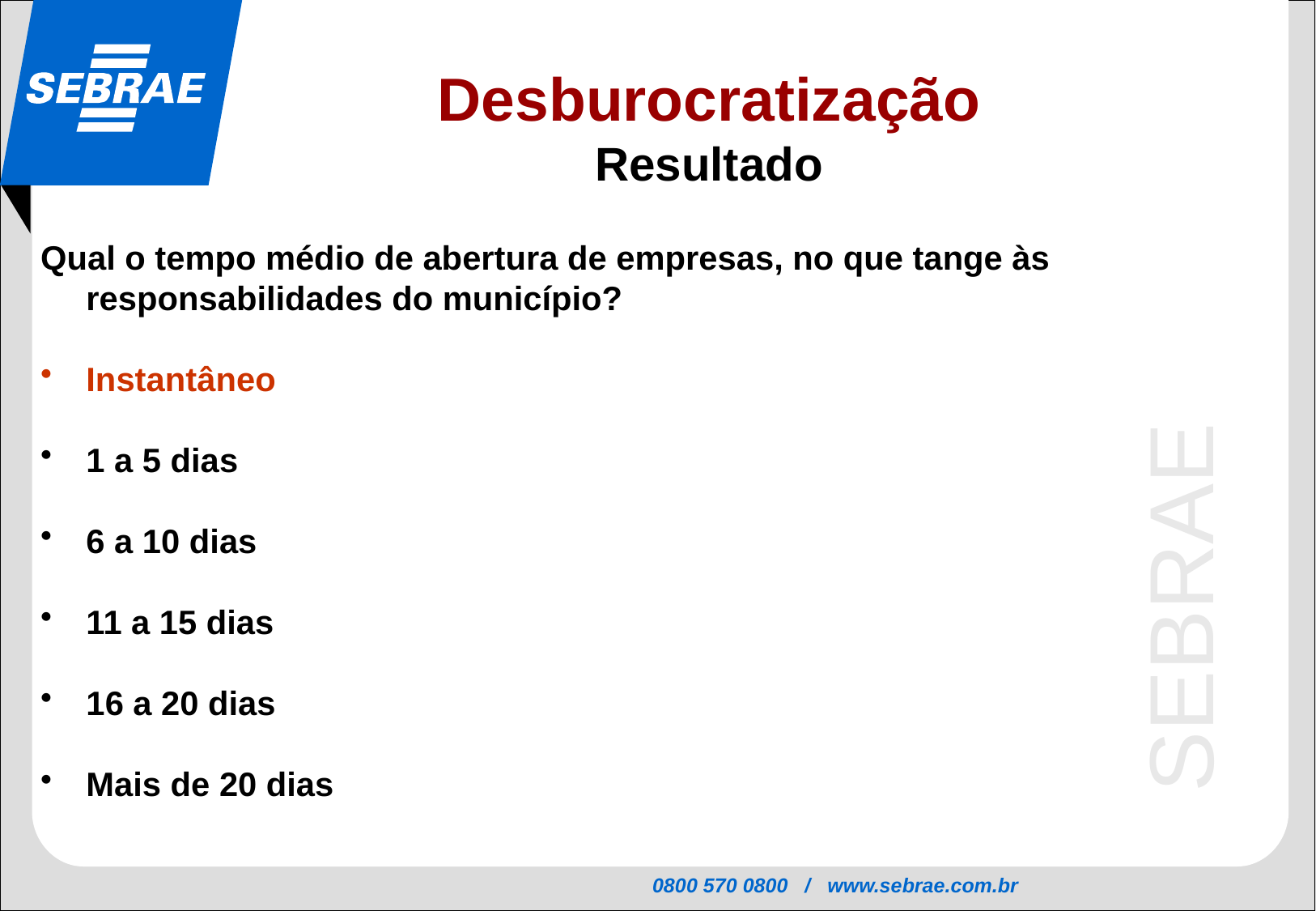

Desburocratização
Resultado
Qual o tempo médio de abertura de empresas, no que tange às responsabilidades do município?
Instantâneo

1 a 5 dias

6 a 10 dias

11 a 15 dias

16 a 20 dias

Mais de 20 dias